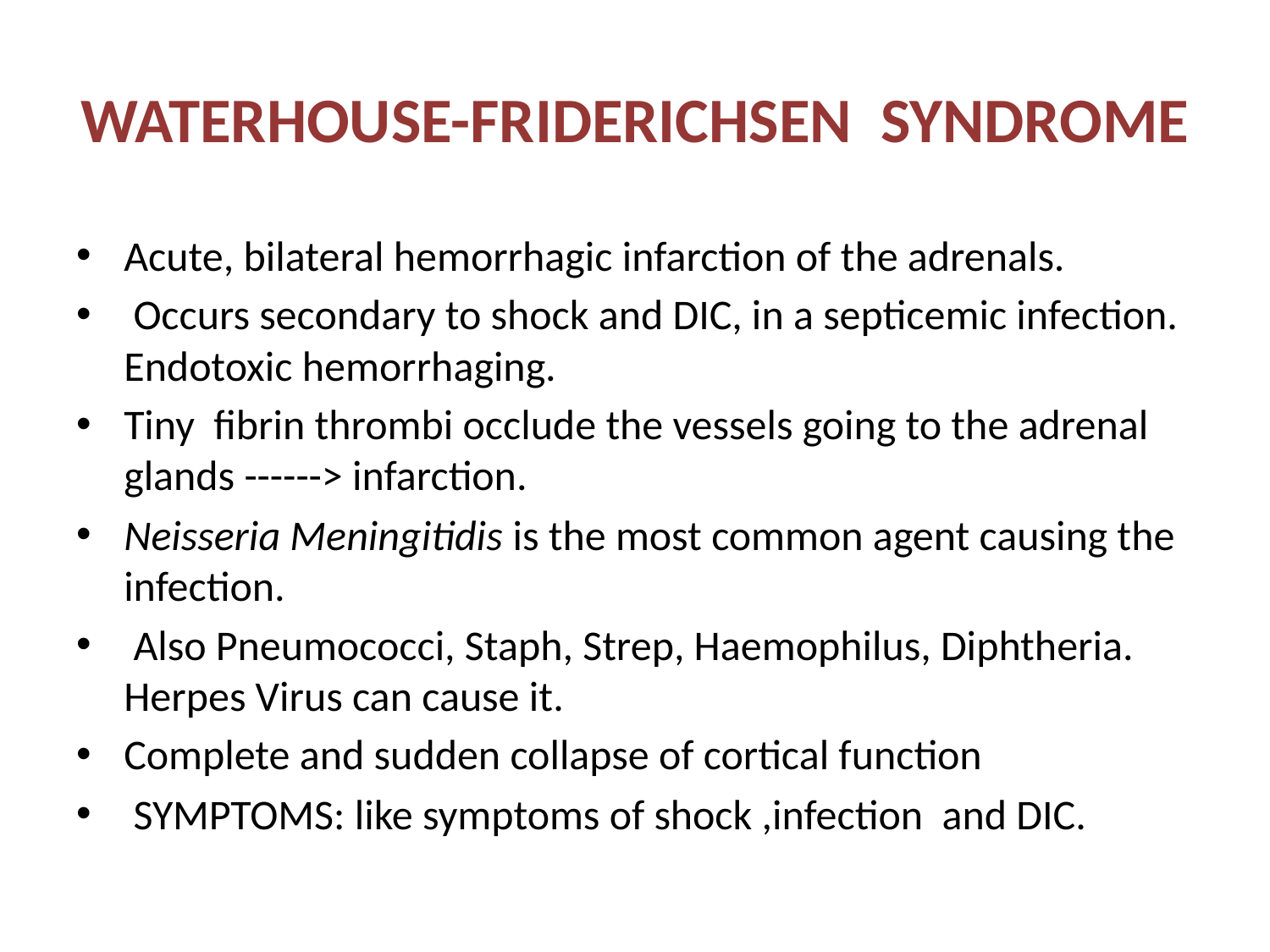

# WATERHOUSE-FRIDERICHSEN  SYNDROME
Acute, bilateral hemorrhagic infarction of the adrenals.
 Occurs secondary to shock and DIC, in a septicemic infection. Endotoxic hemorrhaging.
Tiny  fibrin thrombi occlude the vessels going to the adrenal glands ------> infarction.
Neisseria Meningitidis is the most common agent causing the infection.
 Also Pneumococci, Staph, Strep, Haemophilus, Diphtheria. Herpes Virus can cause it.
Complete and sudden collapse of cortical function
 SYMPTOMS: like symptoms of shock ,infection  and DIC.